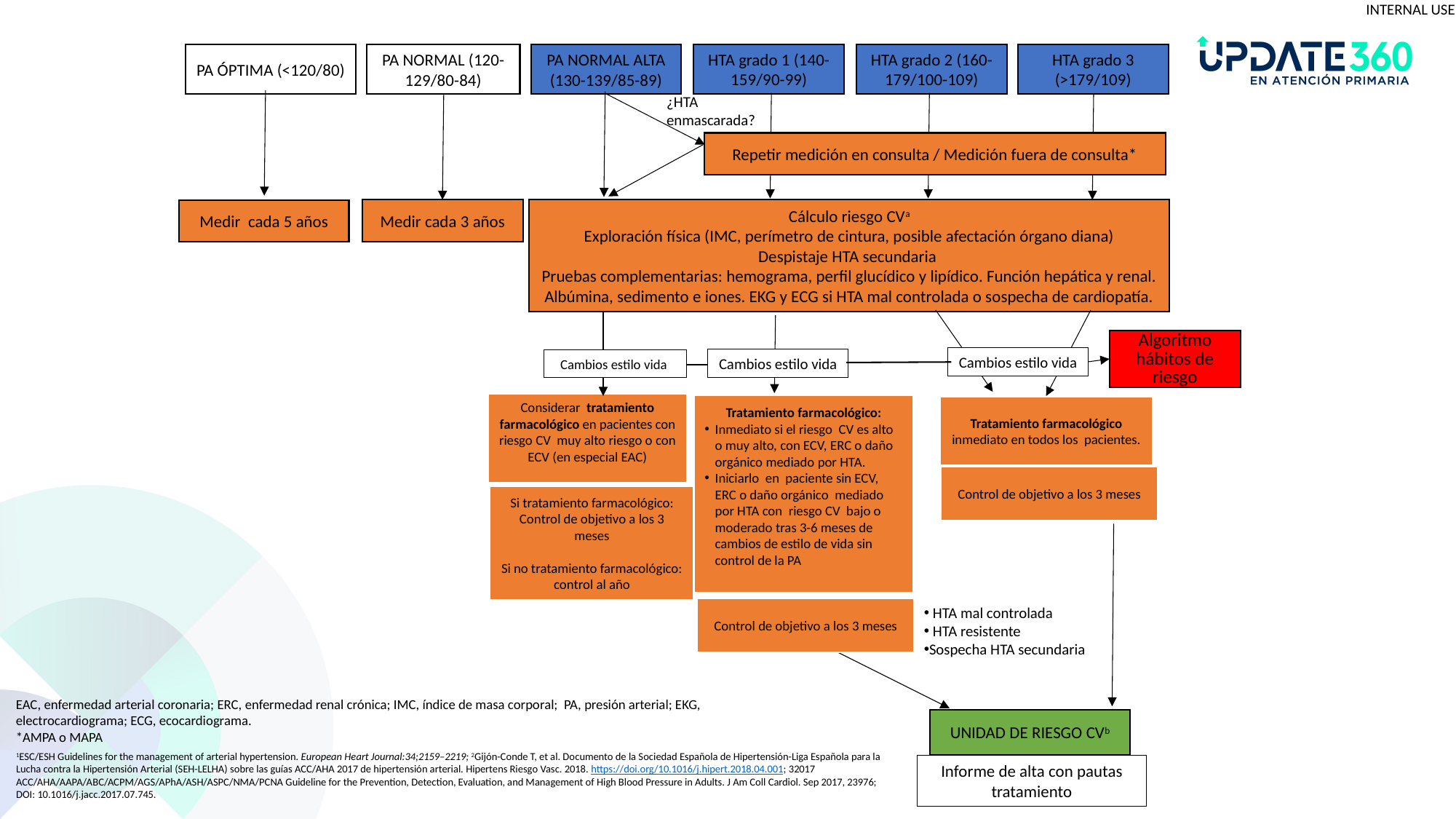

HTA grado 2 (160-179/100-109)
HTA grado 3 (>179/109)
HTA grado 1 (140-159/90-99)
PA NORMAL ALTA (130-139/85-89)
PA NORMAL (120-129/80-84)
PA ÓPTIMA (<120/80)
¿HTA
enmascarada?
Repetir medición en consulta / Medición fuera de consulta*
Cálculo riesgo CVa
Exploración física (IMC, perímetro de cintura, posible afectación órgano diana)
Despistaje HTA secundaria
Pruebas complementarias: hemograma, perfil glucídico y lipídico. Función hepática y renal. Albúmina, sedimento e iones. EKG y ECG si HTA mal controlada o sospecha de cardiopatía.
Medir cada 3 años
Medir  cada 5 años
Algoritmo hábitos de riesgo
Cambios estilo vida
Cambios estilo vida
Cambios estilo vida
Considerar  tratamiento farmacológico en pacientes con riesgo CV  muy alto riesgo o con ECV (en especial EAC)
Tratamiento farmacológico:
Inmediato si el riesgo  CV es alto o muy alto, con ECV, ERC o daño orgánico mediado por HTA.
Iniciarlo  en  paciente sin ECV, ERC o daño orgánico  mediado por HTA con  riesgo CV  bajo o moderado tras 3-6 meses de cambios de estilo de vida sin control de la PA

Tratamiento farmacológico inmediato en todos los  pacientes.
Control de objetivo a los 3 meses
Si tratamiento farmacológico: Control de objetivo a los 3 meses

Si no tratamiento farmacológico: control al año
 HTA mal controlada
 HTA resistente
Sospecha HTA secundaria
Control de objetivo a los 3 meses
EAC, enfermedad arterial coronaria; ERC, enfermedad renal crónica; IMC, índice de masa corporal;  PA, presión arterial; EKG, electrocardiograma; ECG, ecocardiograma.
*AMPA o MAPA
UNIDAD DE RIESGO CVb
1ESC/ESH Guidelines for the management of arterial hypertension. European Heart Journal:34;2159–2219; 2Gijón-Conde T, et al. Documento de la Sociedad Española de Hipertensión-Liga Española para la Lucha contra la Hipertensión Arterial (SEH-LELHA) sobre las guías ACC/AHA 2017 de hipertensión arterial. Hipertens Riesgo Vasc. 2018. https://doi.org/10.1016/j.hipert.2018.04.001; 32017 ACC/AHA/AAPA/ABC/ACPM/AGS/APhA/ASH/ASPC/NMA/PCNA Guideline for the Prevention, Detection, Evaluation, and Management of High Blood Pressure in Adults. J Am Coll Cardiol. Sep 2017, 23976; DOI: 10.1016/j.jacc.2017.07.745.
Informe de alta con pautas tratamiento